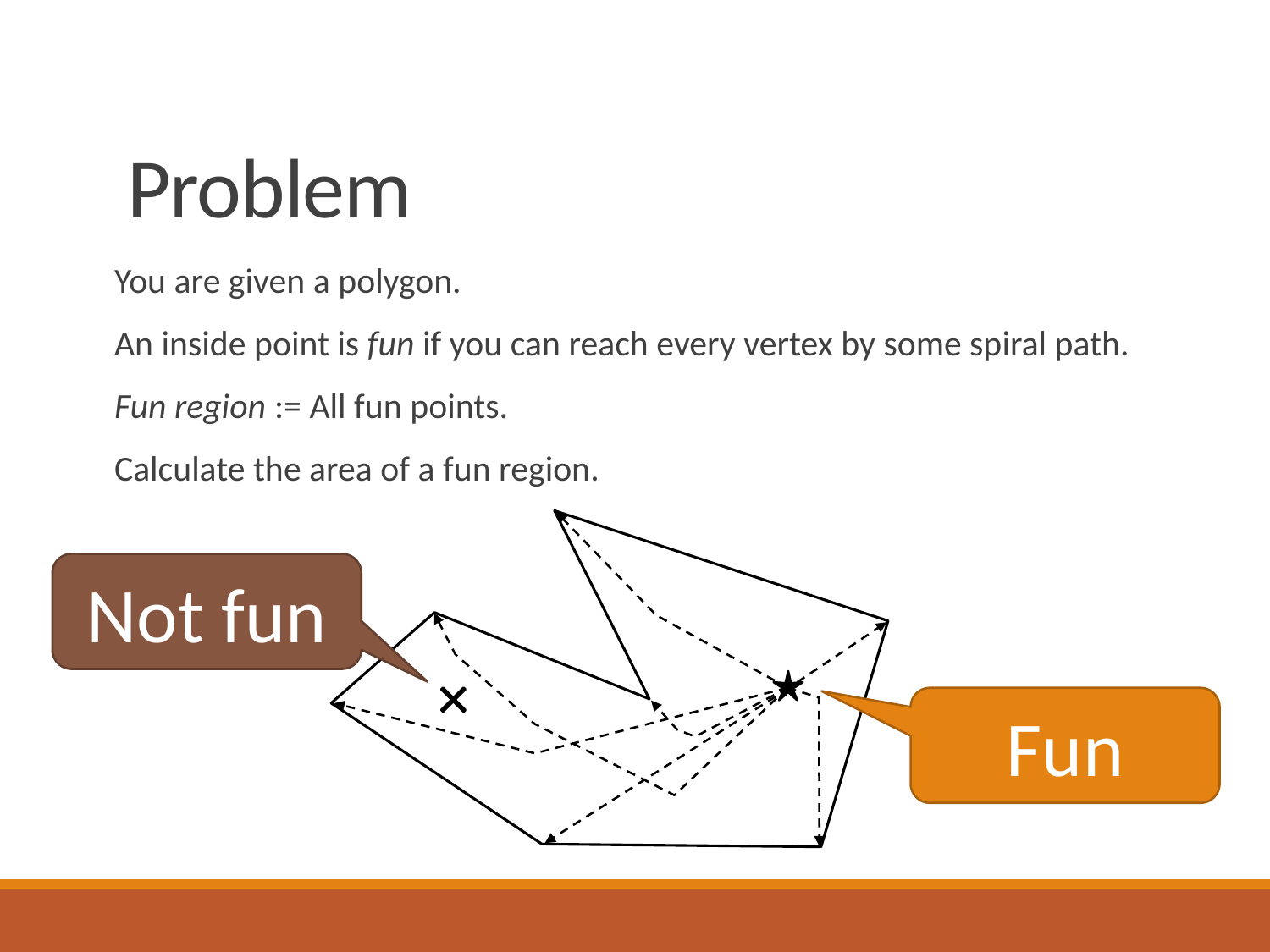

# Problem
You are given a polygon.
An inside point is fun if you can reach every vertex by some spiral path.
Fun region := All fun points.
Calculate the area of a fun region.

Not fun

Fun